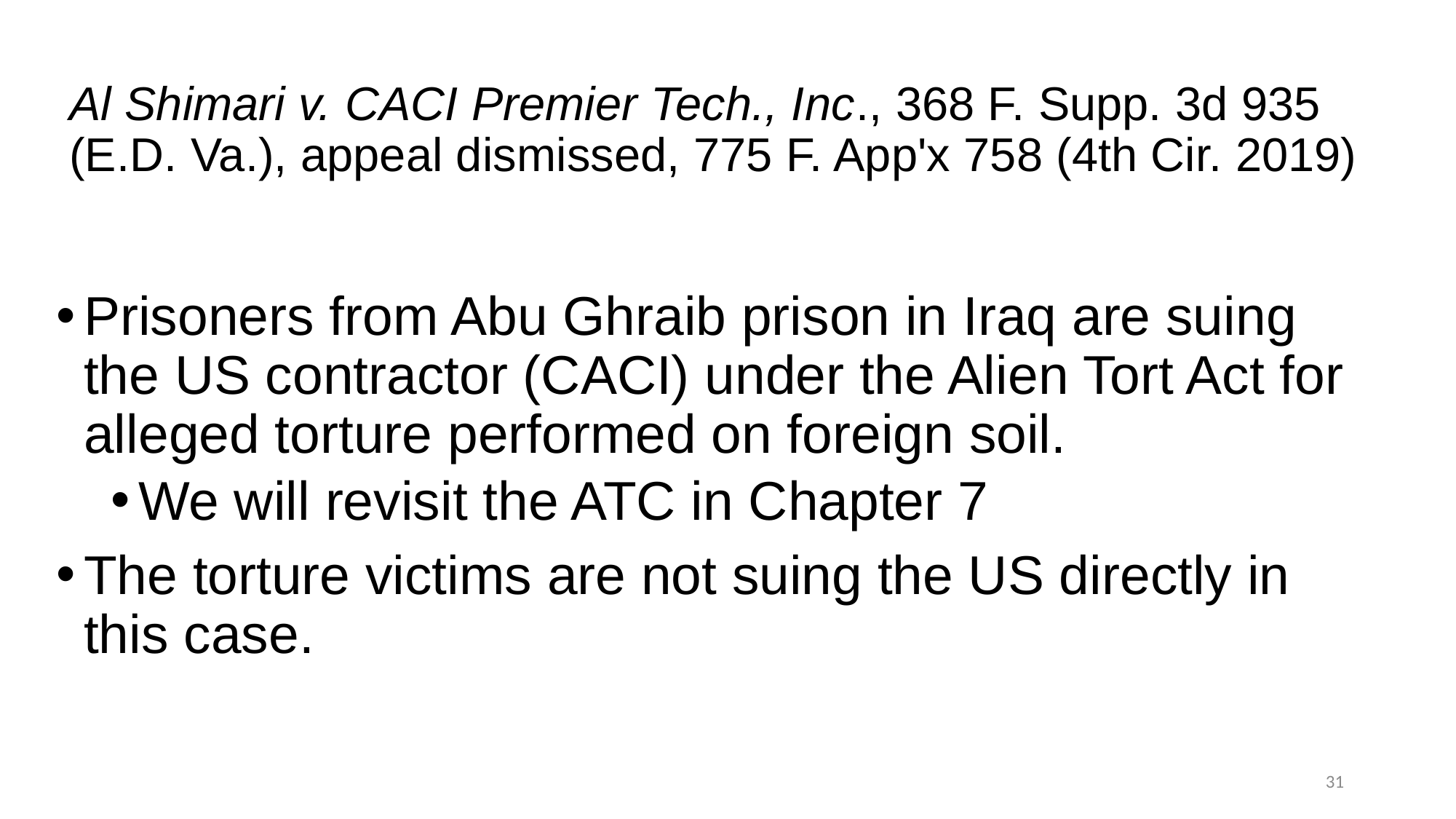

# Al Shimari v. CACI Premier Tech., Inc., 368 F. Supp. 3d 935 (E.D. Va.), appeal dismissed, 775 F. App'x 758 (4th Cir. 2019)
Prisoners from Abu Ghraib prison in Iraq are suing the US contractor (CACI) under the Alien Tort Act for alleged torture performed on foreign soil.
We will revisit the ATC in Chapter 7
The torture victims are not suing the US directly in this case.
31